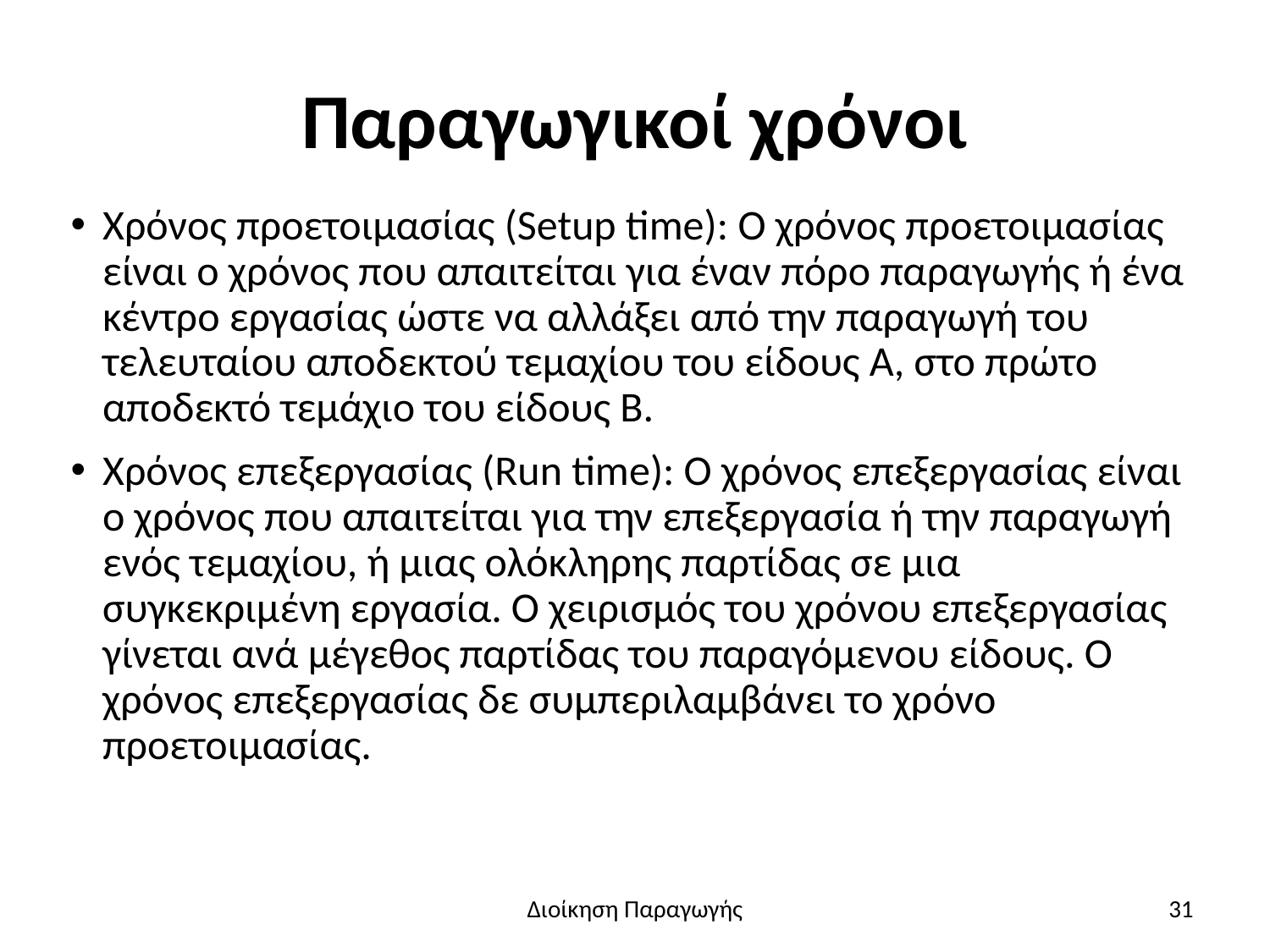

# Παραγωγικοί χρόνοι
Χρόνος προετοιμασίας (Setup time): Ο χρόνος προετοιμασίας είναι ο χρόνος που απαιτείται για έναν πόρο παραγωγής ή ένα κέντρο εργασίας ώστε να αλλάξει από την παραγωγή του τελευταίου αποδεκτού τεμαχίου του είδους A, στο πρώτο αποδεκτό τεμάχιο του είδους B.
Χρόνος επεξεργασίας (Run time): Ο χρόνος επεξεργασίας είναι ο χρόνος που απαιτείται για την επεξεργασία ή την παραγωγή ενός τεμαχίου, ή μιας ολόκληρης παρτίδας σε μια συγκεκριμένη εργασία. Ο χειρισμός του χρόνου επεξεργασίας γίνεται ανά μέγεθος παρτίδας του παραγόμενου είδους. Ο χρόνος επεξεργασίας δε συμπεριλαμβάνει το χρόνο προετοιμασίας.
Διοίκηση Παραγωγής
31